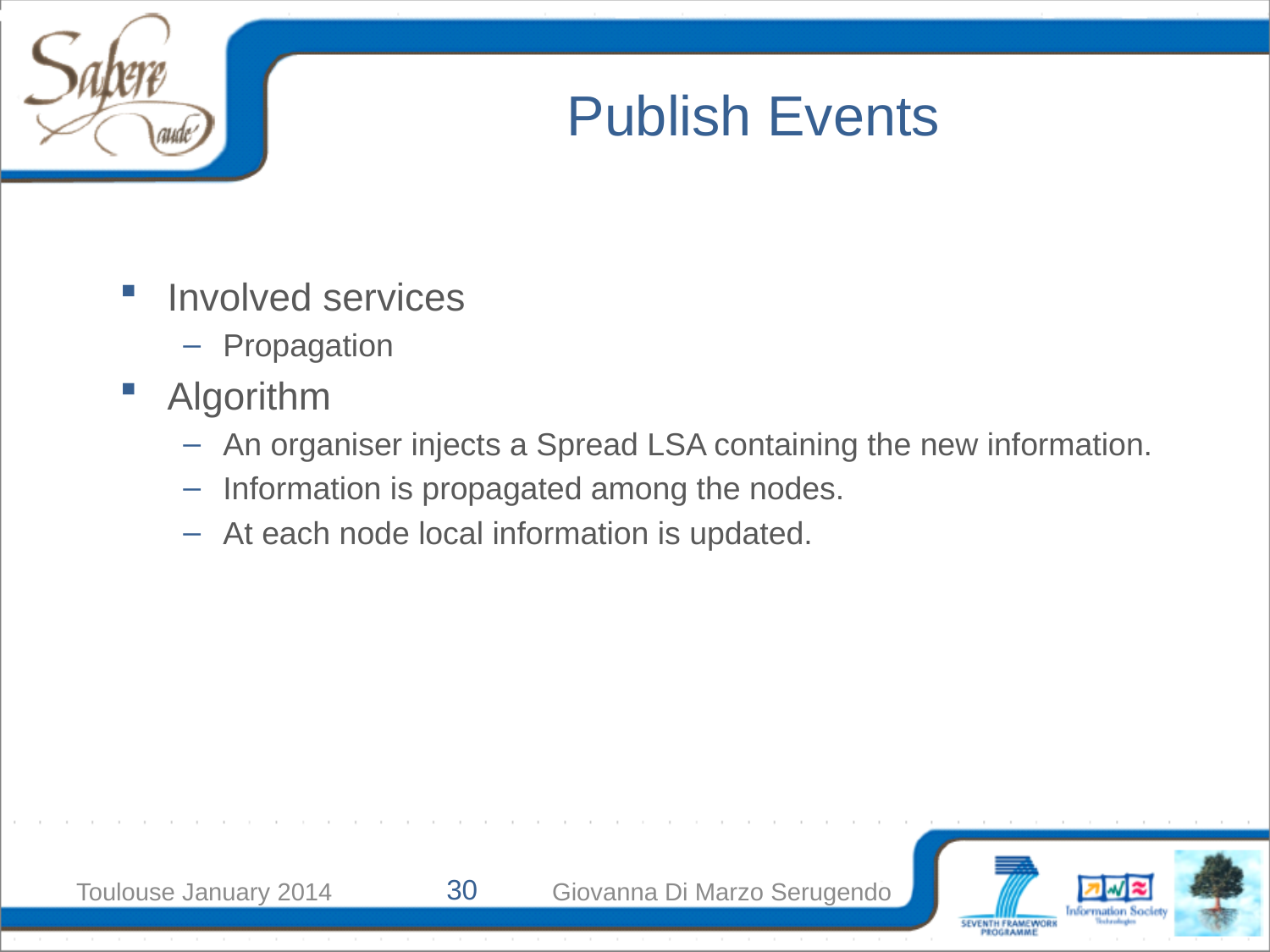

# Publish Events

Involved services
Propagation
Algorithm
An organiser injects a Spread LSA containing the new information.
Information is propagated among the nodes.
At each node local information is updated.
Toulouse January 2014
30
Giovanna Di Marzo Serugendo